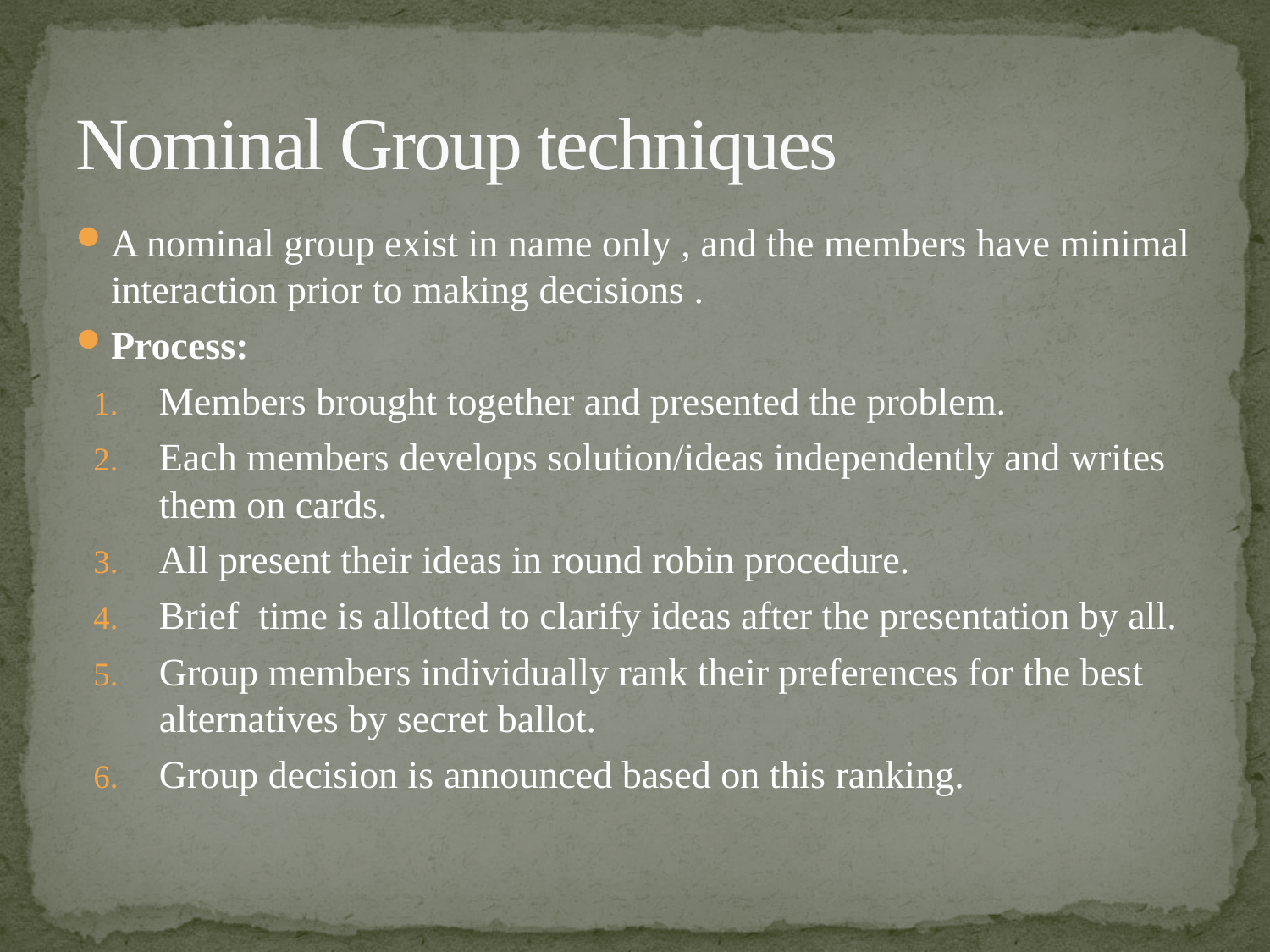

# Nominal Group techniques
A nominal group exist in name only , and the members have minimal interaction prior to making decisions .
Process:
Members brought together and presented the problem.
Each members develops solution/ideas independently and writes them on cards.
All present their ideas in round robin procedure.
Brief  time is allotted to clarify ideas after the presentation by all.
Group members individually rank their preferences for the best alternatives by secret ballot.
Group decision is announced based on this ranking.